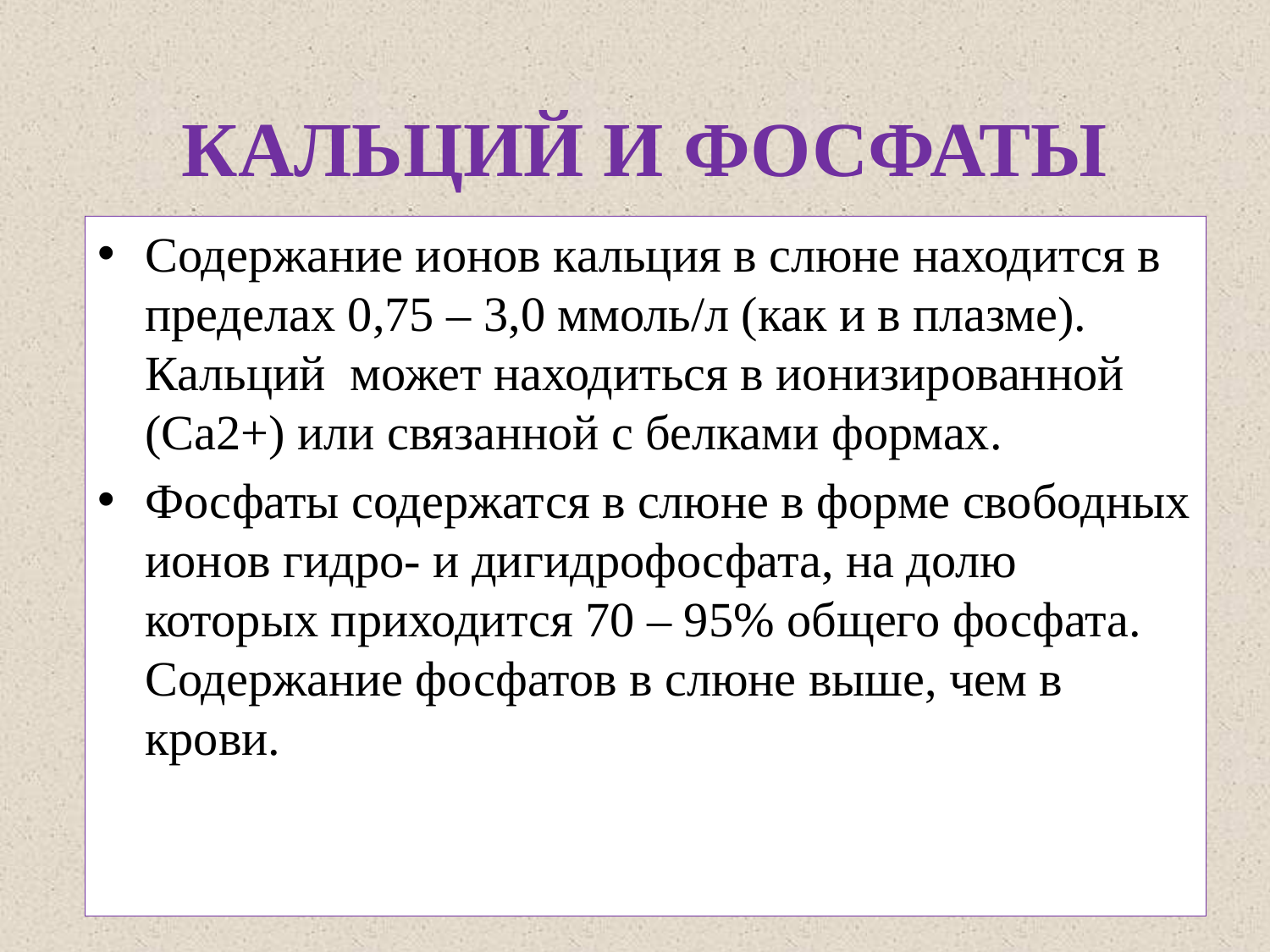

КАЛЬЦИЙ И ФОСФАТЫ
Содержание ионов кальция в слюне находится в пределах 0,75 – 3,0 ммоль/л (как и в плазме). Кальций  может находиться в ионизированной (Са2+) или связанной с белками формах.
Фосфаты содержатся в слюне в форме свободных ионов гидро- и дигидрофосфата, на долю которых приходится 70 – 95% общего фосфата. Содержание фосфатов в слюне выше, чем в крови.